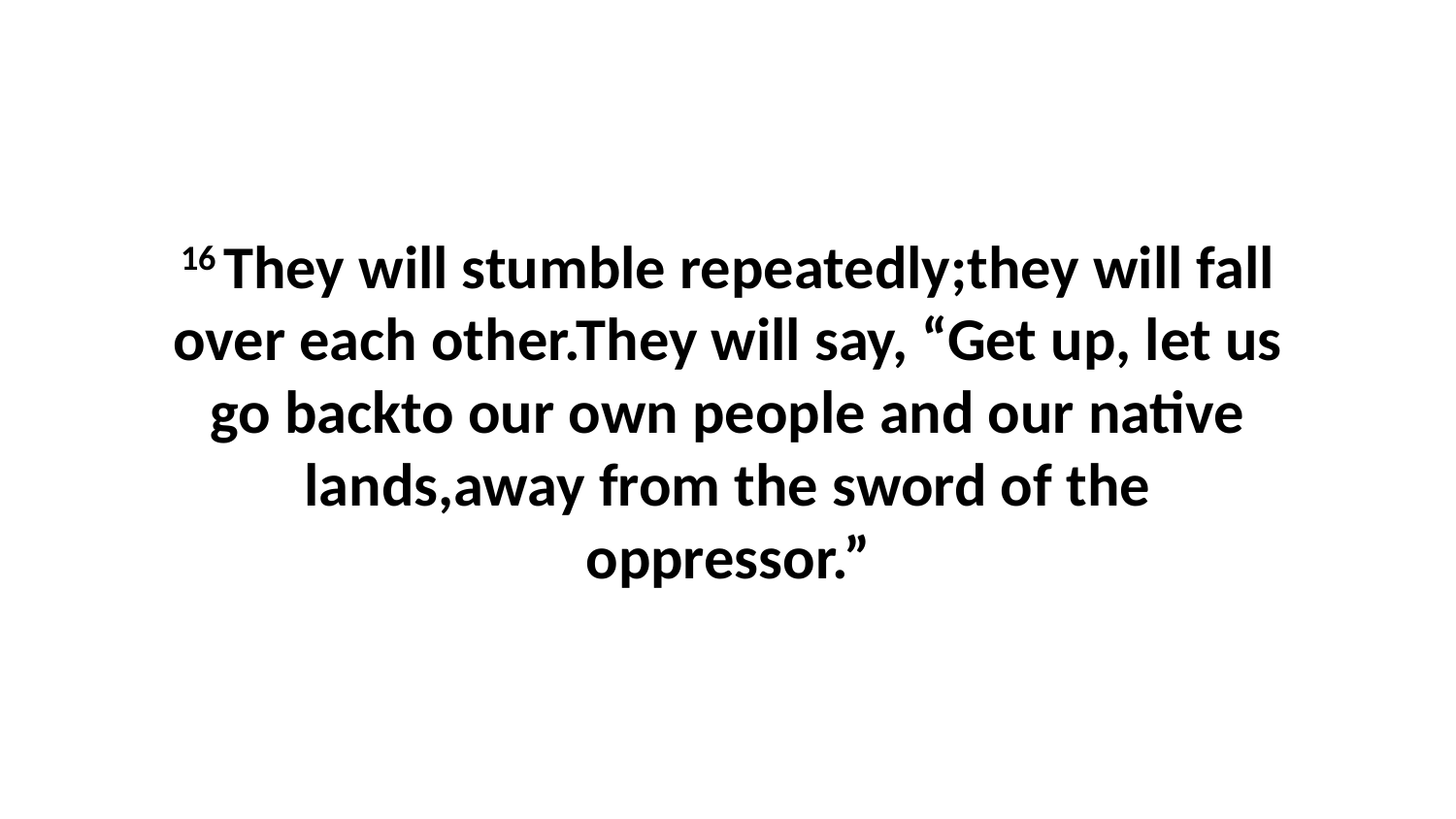

16 They will stumble repeatedly;they will fall over each other.They will say, “Get up, let us go backto our own people and our native lands,away from the sword of the oppressor.”